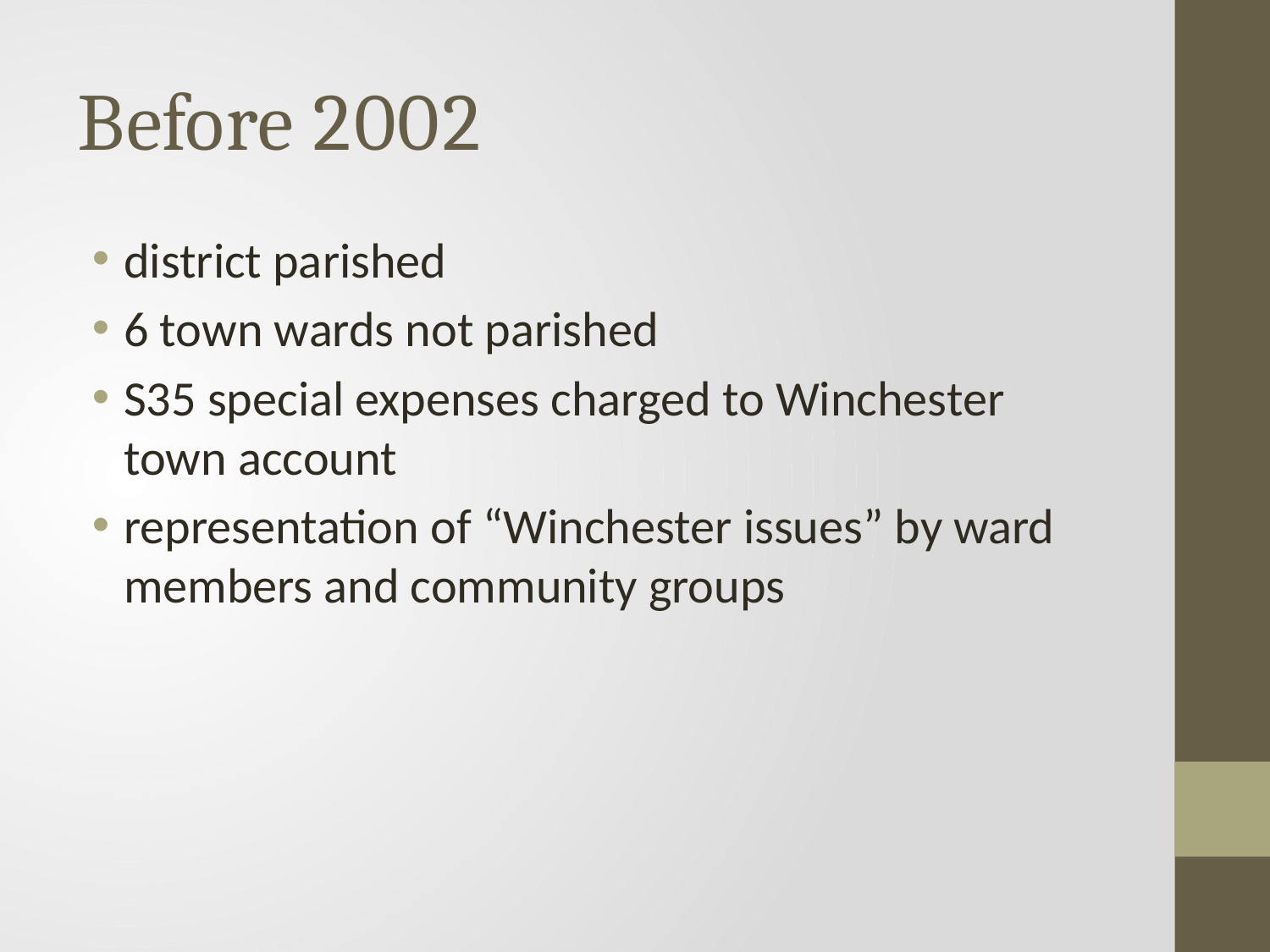

# Before 2002
district parished
6 town wards not parished
S35 special expenses charged to Winchester town account
representation of “Winchester issues” by ward members and community groups